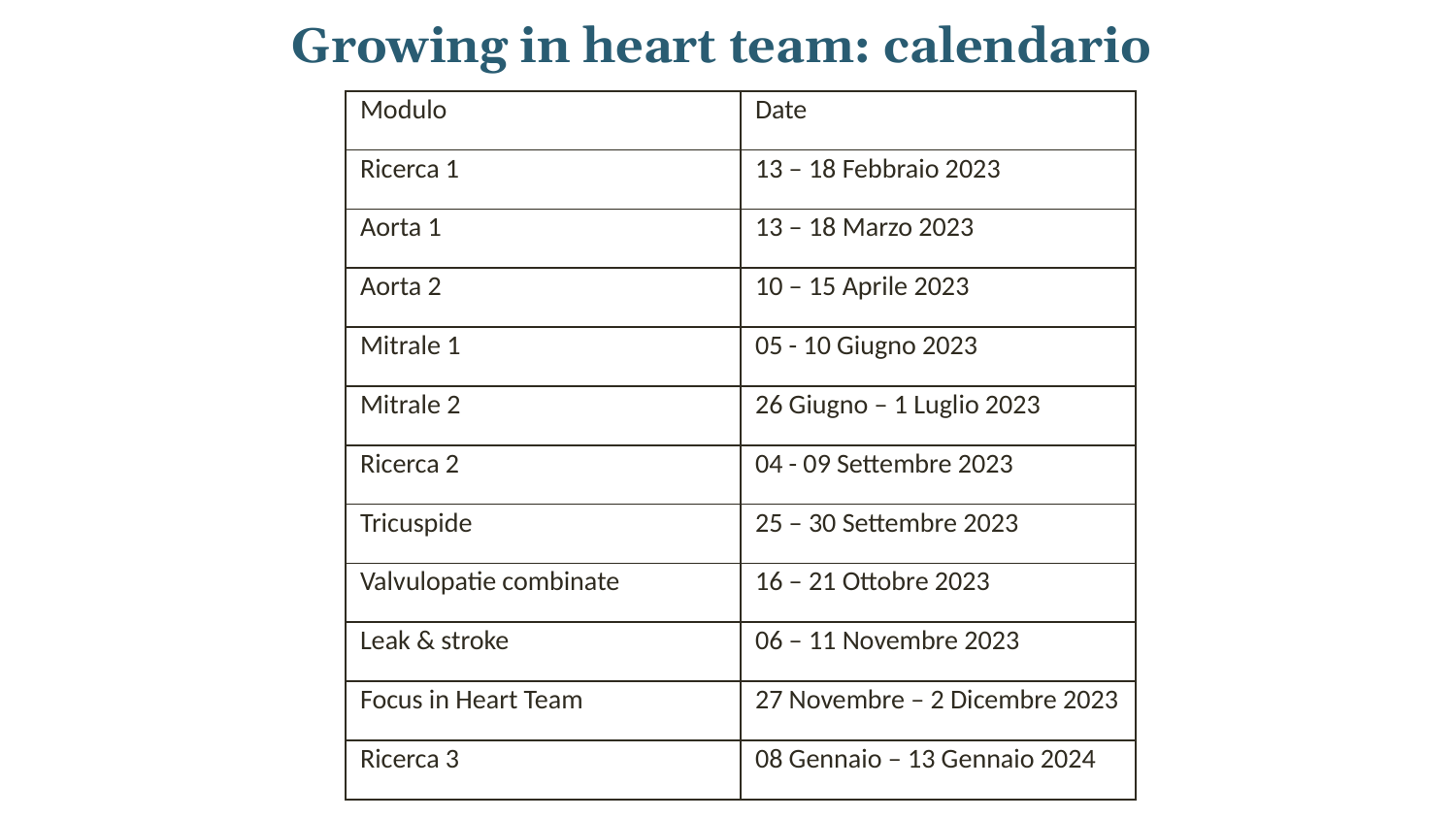

Growing in heart team: calendario

| Modulo | Date |
| --- | --- |
| Ricerca 1 | 13 – 18 Febbraio 2023 |
| Aorta 1 | 13 – 18 Marzo 2023 |
| Aorta 2 | 10 – 15 Aprile 2023 |
| Mitrale 1 | 05 - 10 Giugno 2023 |
| Mitrale 2 | 26 Giugno – 1 Luglio 2023 |
| Ricerca 2 | 04 - 09 Settembre 2023 |
| Tricuspide | 25 – 30 Settembre 2023 |
| Valvulopatie combinate | 16 – 21 Ottobre 2023 |
| Leak & stroke | 06 – 11 Novembre 2023 |
| Focus in Heart Team | 27 Novembre – 2 Dicembre 2023 |
| Ricerca 3 | 08 Gennaio – 13 Gennaio 2024 |